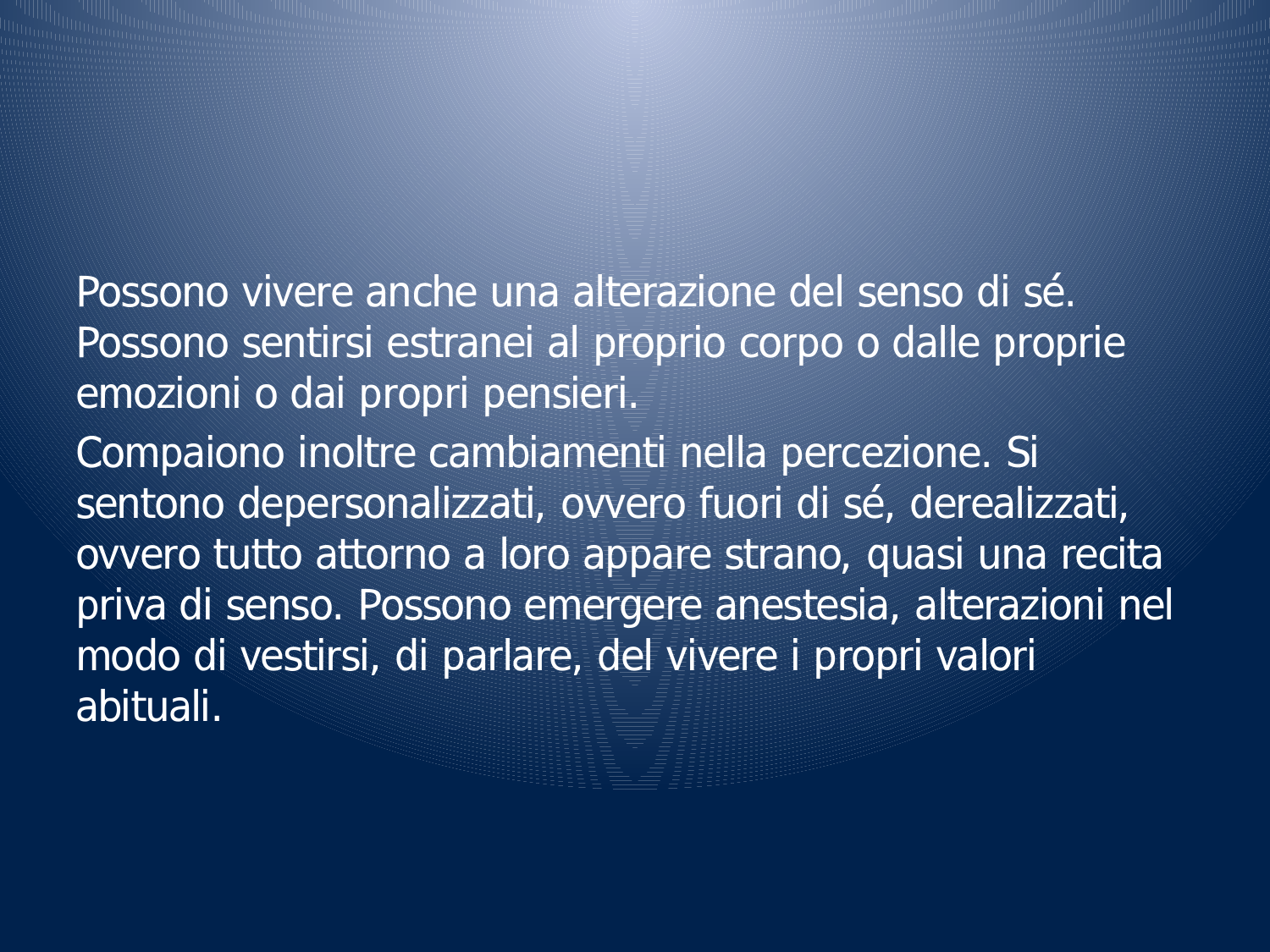

#
Possono vivere anche una alterazione del senso di sé. Possono sentirsi estranei al proprio corpo o dalle proprie emozioni o dai propri pensieri.
Compaiono inoltre cambiamenti nella percezione. Si sentono depersonalizzati, ovvero fuori di sé, derealizzati, ovvero tutto attorno a loro appare strano, quasi una recita priva di senso. Possono emergere anestesia, alterazioni nel modo di vestirsi, di parlare, del vivere i propri valori abituali.